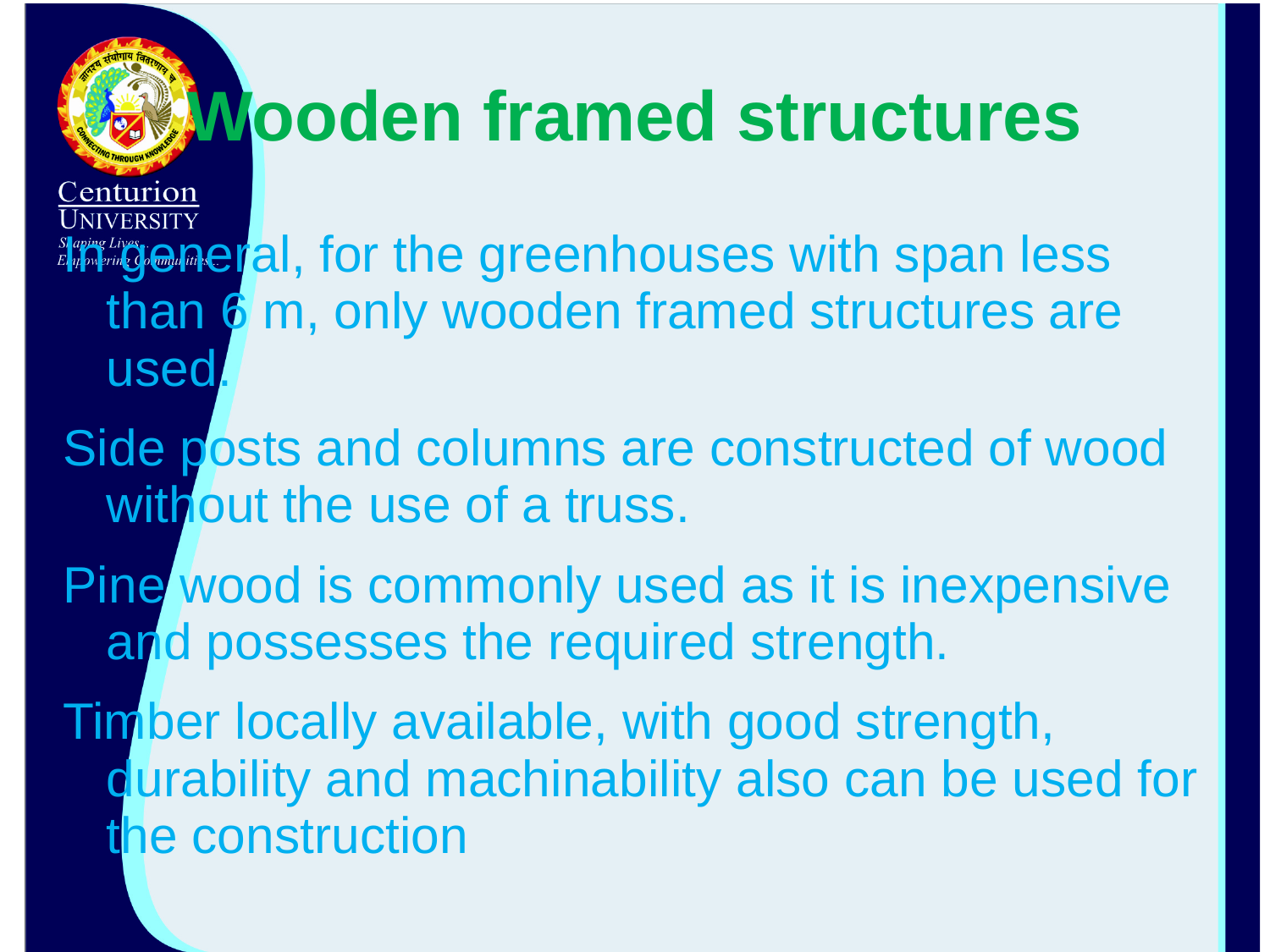

# Wooden framed structures
In general, for the greenhouses with span less than 6 m, only wooden framed structures are used.
Side posts and columns are constructed of wood without the use of a truss.
Pine wood is commonly used as it is inexpensive and possesses the required strength.
Timber locally available, with good strength, durability and machinability also can be used for the construction